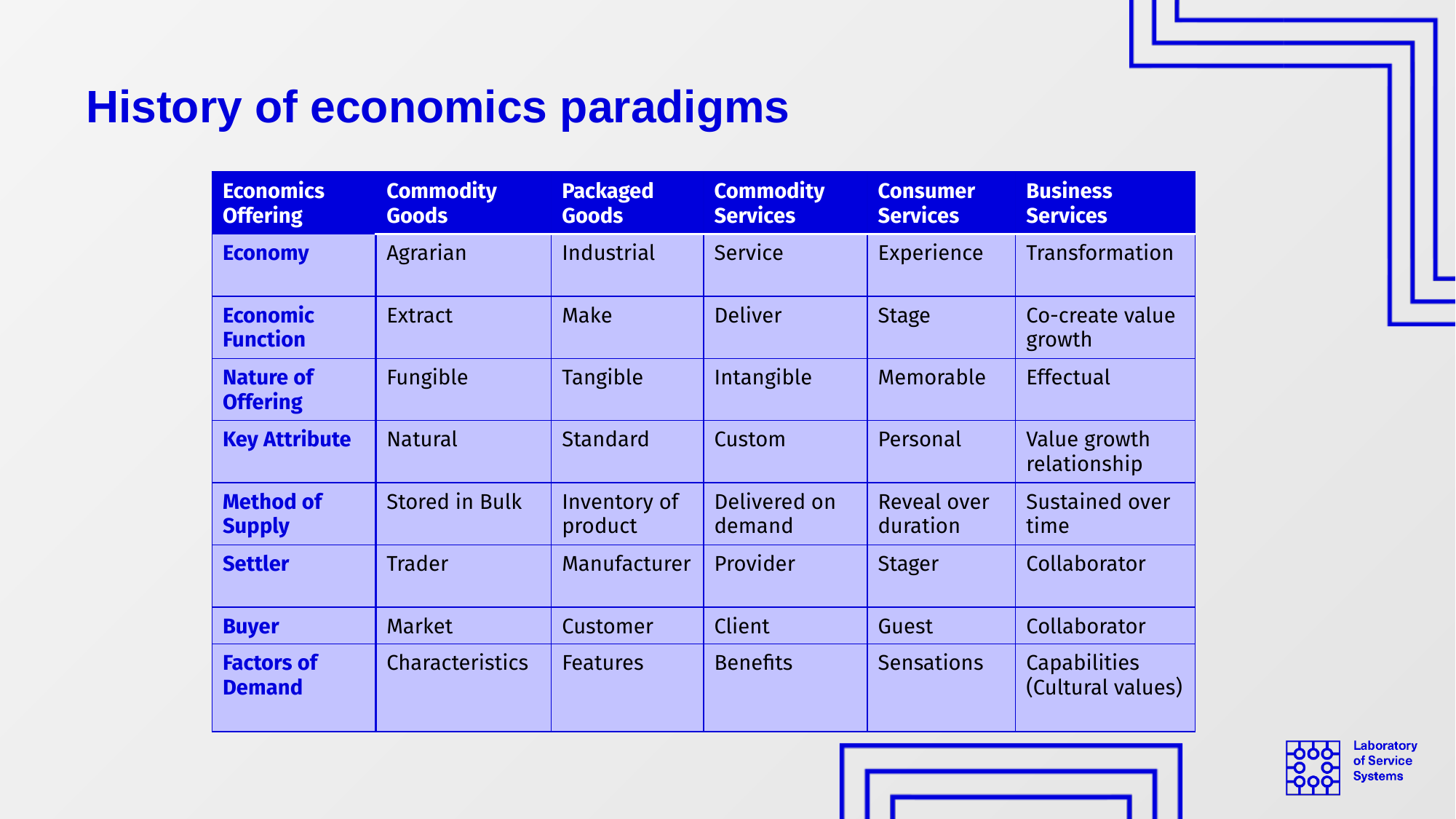

# History of economics paradigms
| Economics Offering | Commodity Goods | Packaged Goods | Commodity Services | Consumer Services | Business Services |
| --- | --- | --- | --- | --- | --- |
| Economy | Agrarian | Industrial | Service | Experience | Transformation |
| Economic Function | Extract | Make | Deliver | Stage | Co-create value growth |
| Nature of Offering | Fungible | Tangible | Intangible | Memorable | Effectual |
| Key Attribute | Natural | Standard | Custom | Personal | Value growth relationship |
| Method of Supply | Stored in Bulk | Inventory of product | Delivered on demand | Reveal over duration | Sustained over time |
| Settler | Trader | Manufacturer | Provider | Stager | Collaborator |
| Buyer | Market | Customer | Client | Guest | Collaborator |
| Factors of Demand | Characteristics | Features | Benefits | Sensations | Capabilities (Cultural values) |